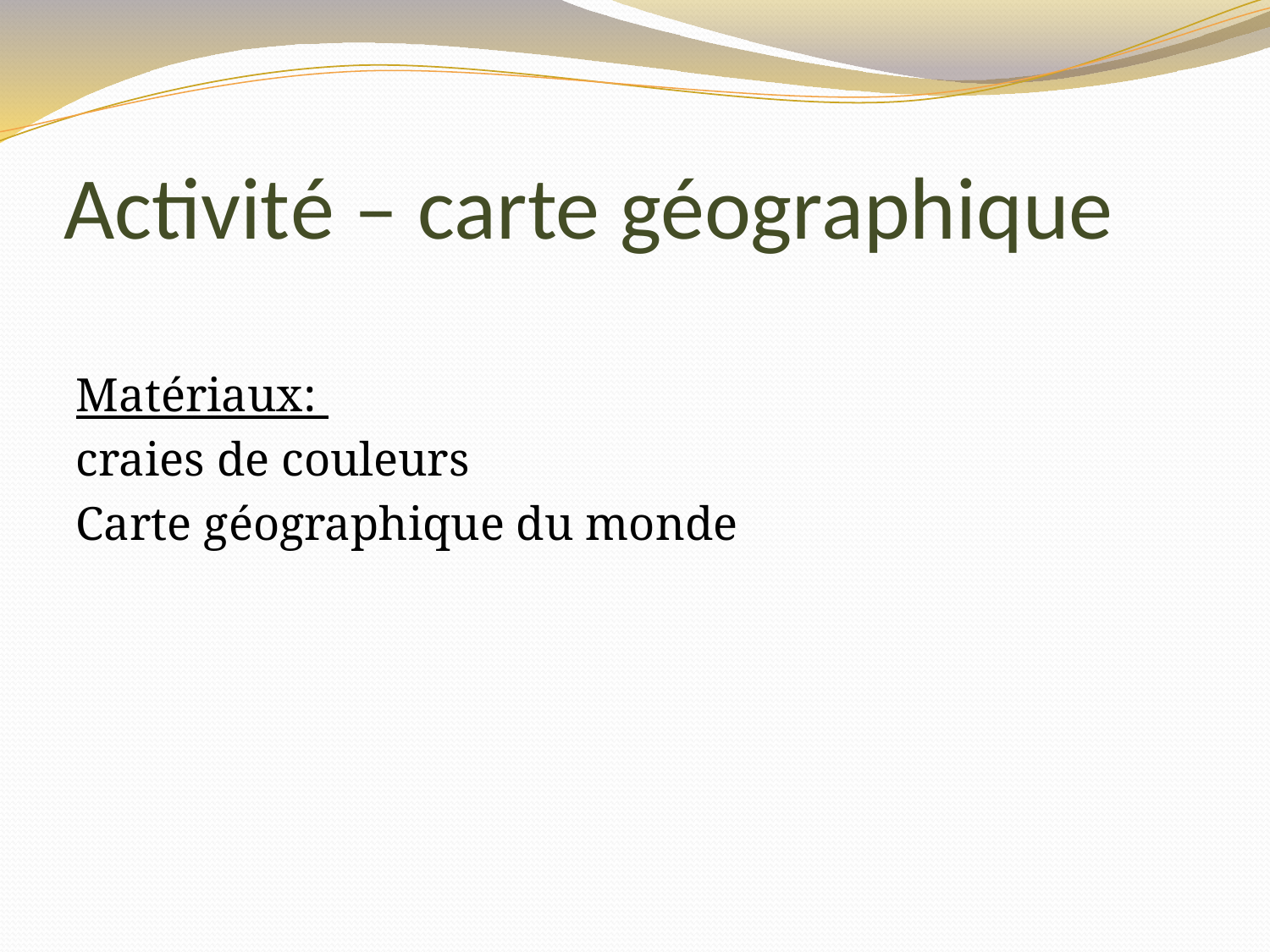

# Activité – carte géographique
Matériaux:
craies de couleurs
Carte géographique du monde